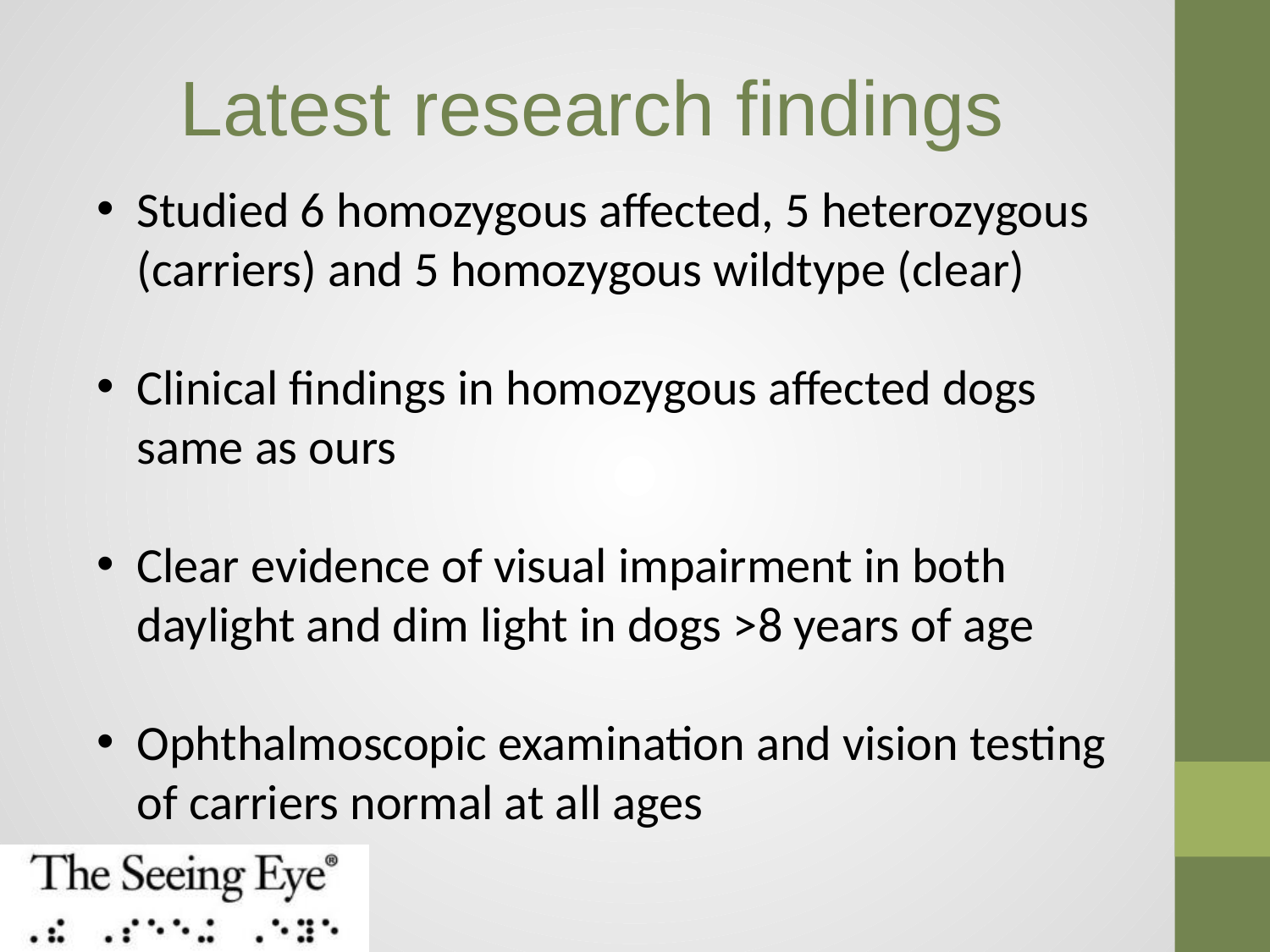

# Latest research findings
Studied 6 homozygous affected, 5 heterozygous (carriers) and 5 homozygous wildtype (clear)

Clinical findings in homozygous affected dogs same as ours

Clear evidence of visual impairment in both daylight and dim light in dogs >8 years of age

Ophthalmoscopic examination and vision testing of carriers normal at all ages